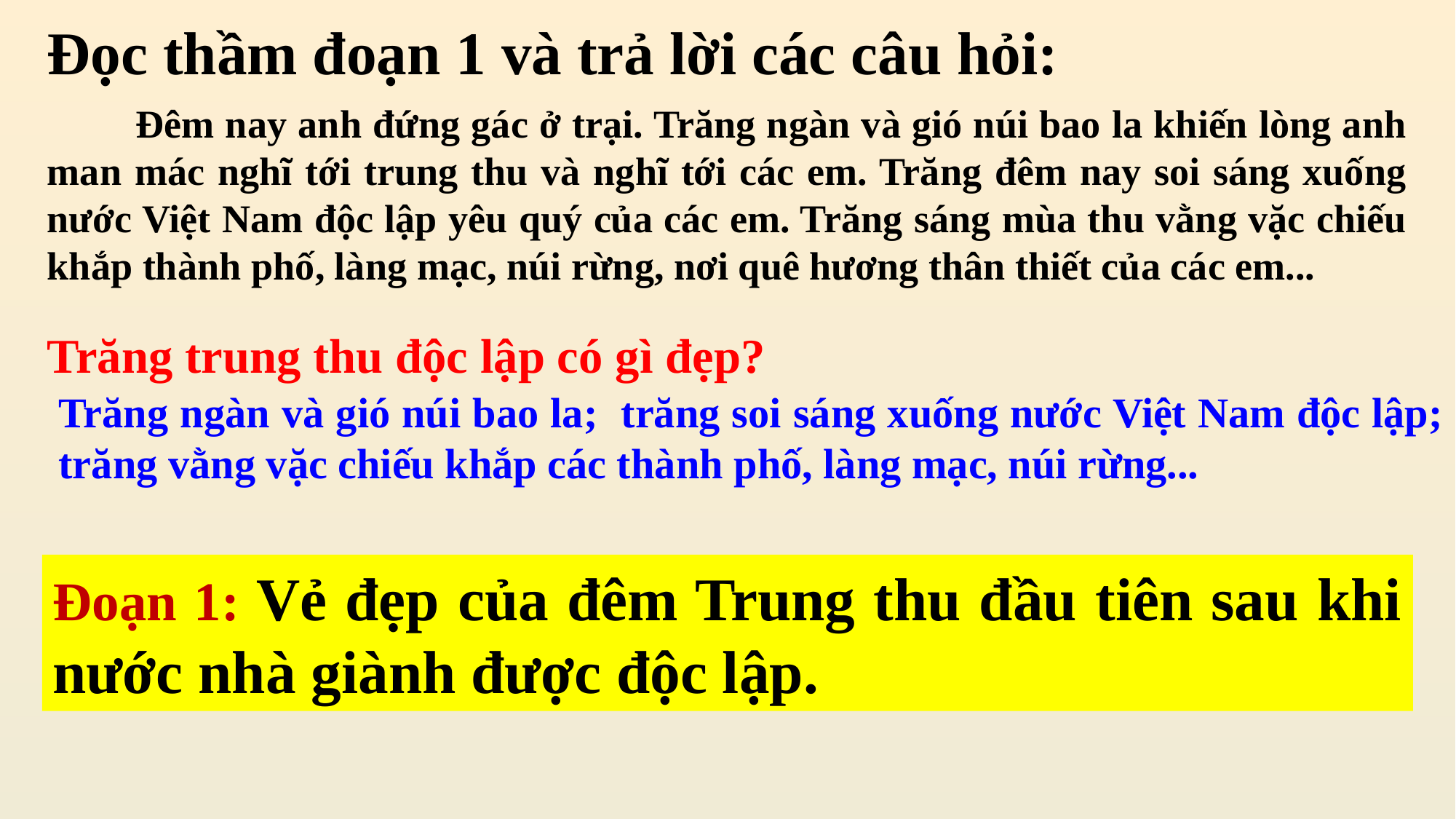

Đọc thầm đoạn 1 và trả lời các câu hỏi:
        Đêm nay anh đứng gác ở trại. Trăng ngàn và gió núi bao la khiến lòng anh man mác nghĩ tới trung thu và nghĩ tới các em. Trăng đêm nay soi sáng xuống nước Việt Nam độc lập yêu quý của các em. Trăng sáng mùa thu vằng vặc chiếu khắp thành phố, làng mạc, núi rừng, nơi quê hương thân thiết của các em...
Trăng trung thu độc lập có gì đẹp?
Trăng ngàn và gió núi bao la;  trăng soi sáng xuống nước Việt Nam độc lập; trăng vằng vặc chiếu khắp các thành phố, làng mạc, núi rừng...
Đoạn 1: Vẻ đẹp của đêm Trung thu đầu tiên sau khi nước nhà giành được độc lập.